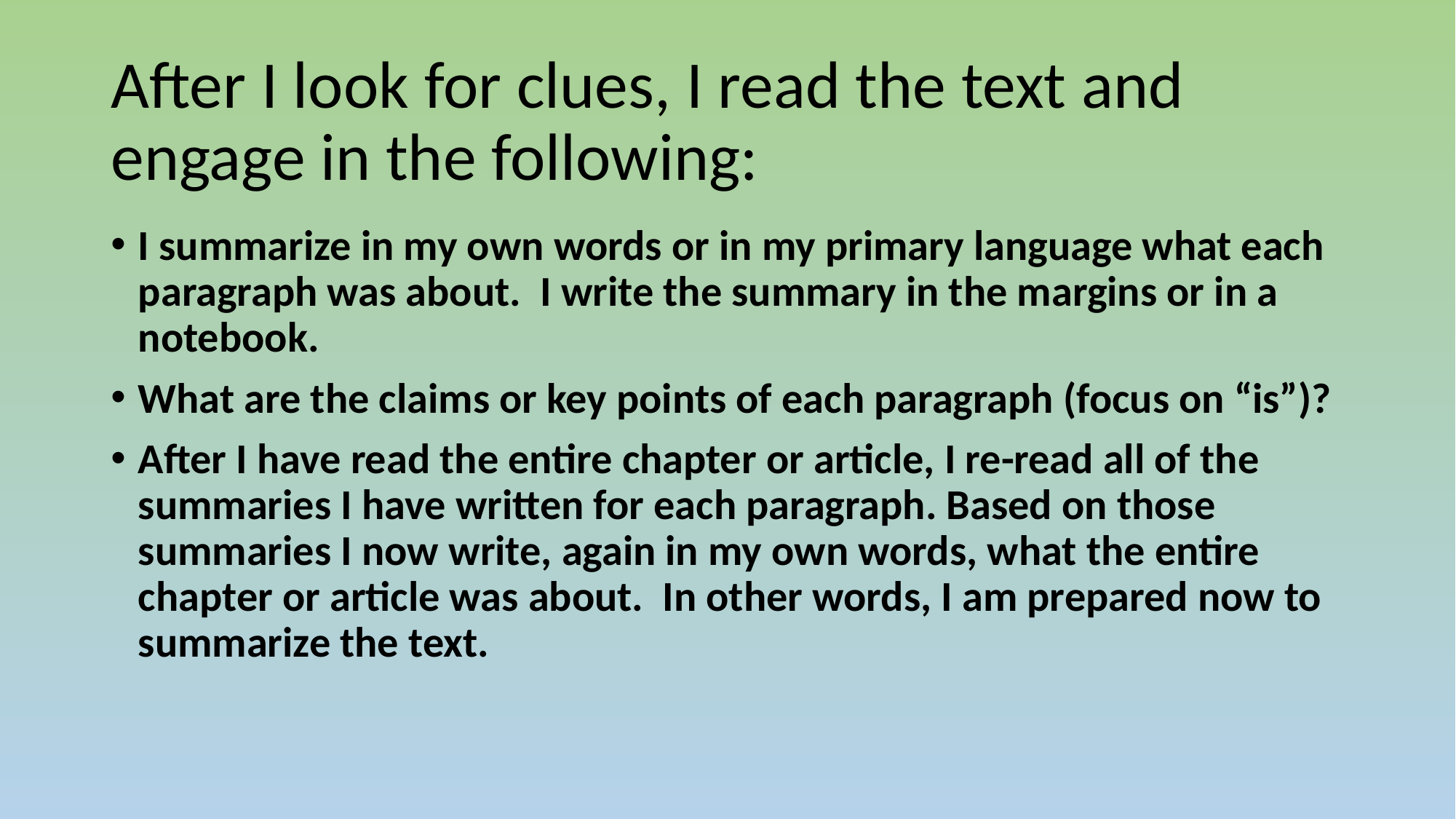

# After I look for clues, I read the text and engage in the following:
I summarize in my own words or in my primary language what each paragraph was about.  I write the summary in the margins or in a notebook.
What are the claims or key points of each paragraph (focus on “is”)?
After I have read the entire chapter or article, I re-read all of the summaries I have written for each paragraph. Based on those summaries I now write, again in my own words, what the entire chapter or article was about.  In other words, I am prepared now to summarize the text.